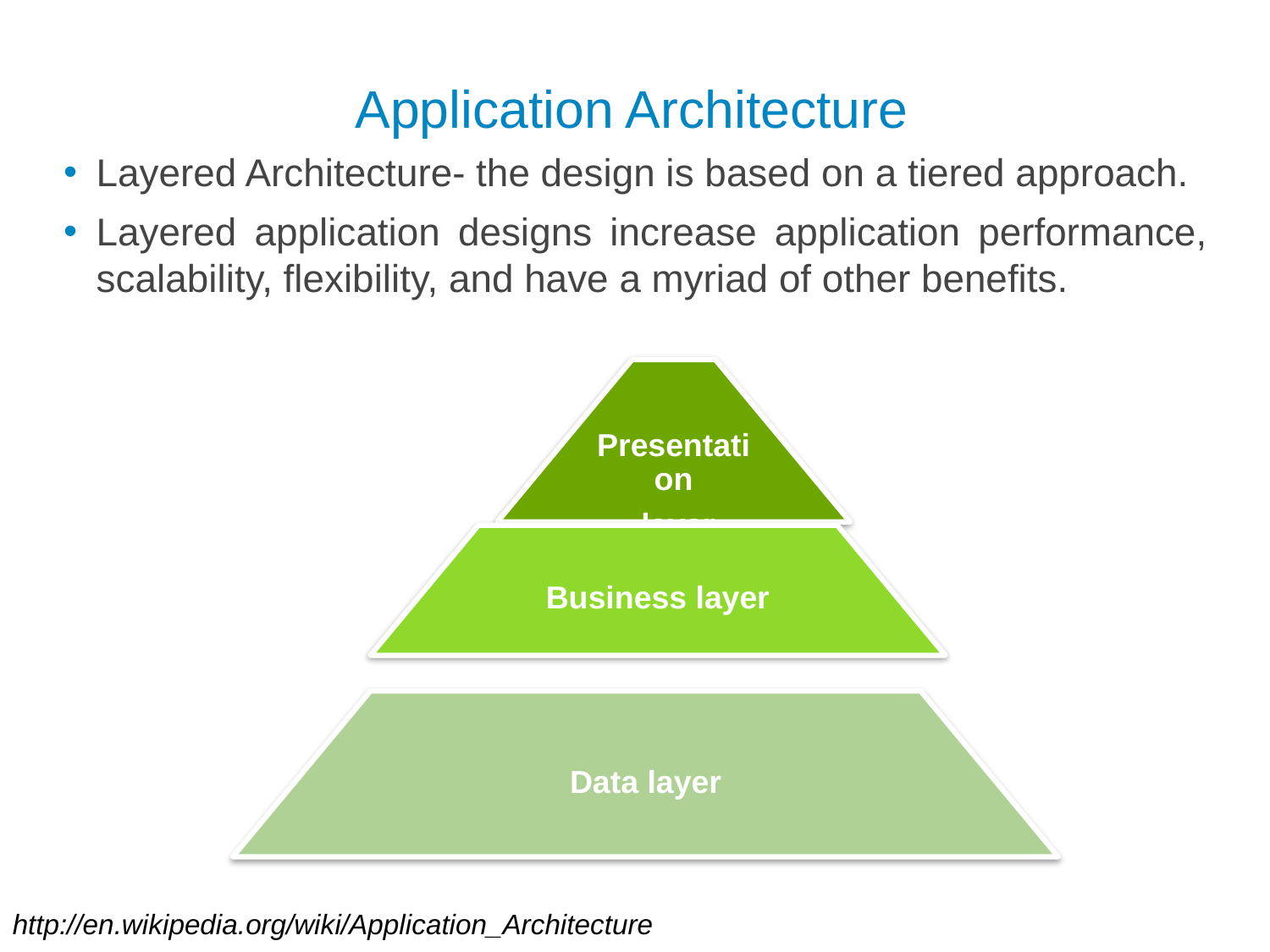

# Application Architecture
Layered Architecture- the design is based on a tiered approach.
Layered application designs increase application performance, scalability, flexibility, and have a myriad of other benefits.

Presentation
 layer
Business layer
Data layer

http://en.wikipedia.org/wiki/Application_Architecture